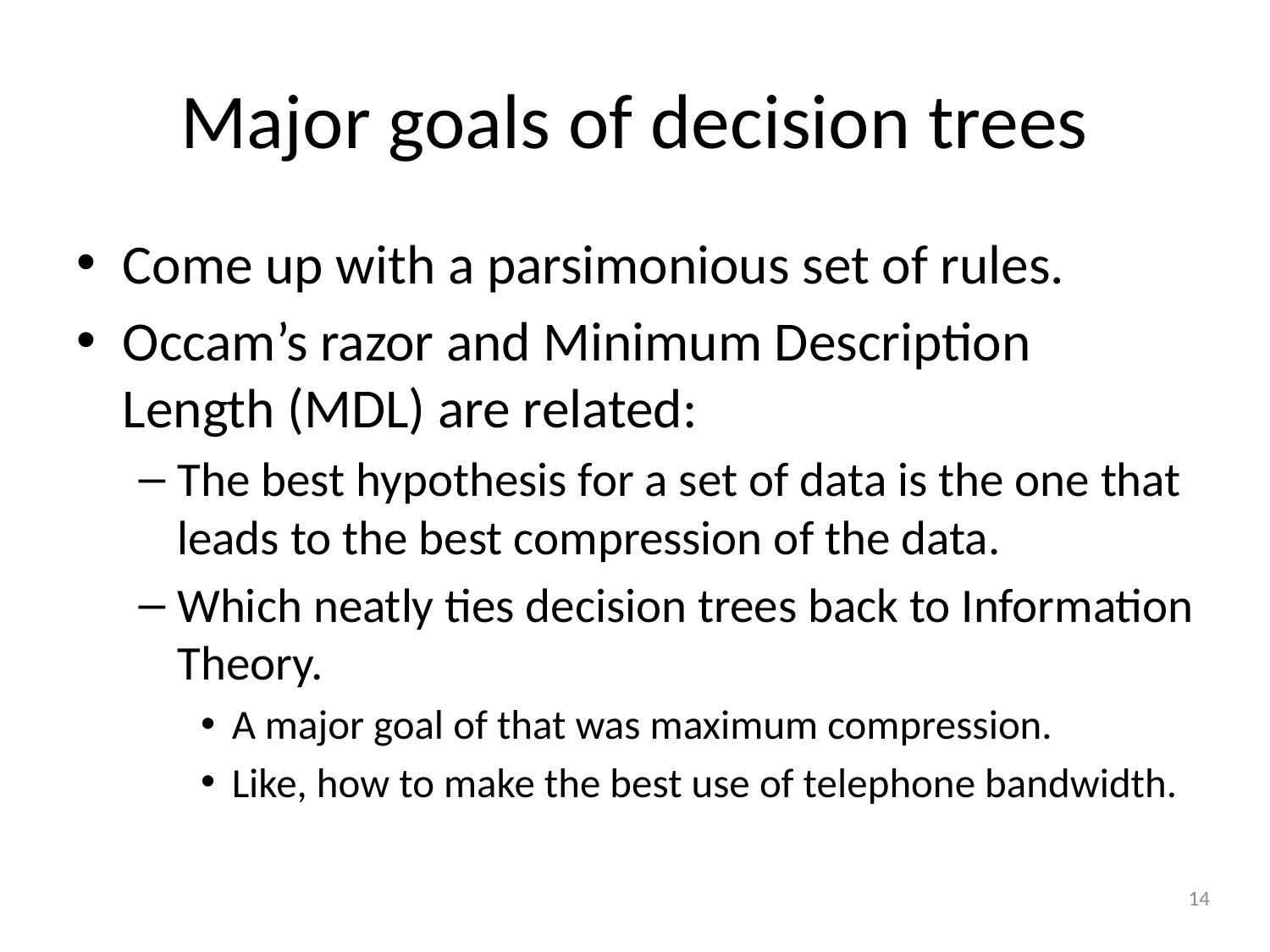

# Major goals of decision trees
Come up with a parsimonious set of rules.
Occam’s razor and Minimum Description Length (MDL) are related:
The best hypothesis for a set of data is the one that leads to the best compression of the data.
Which neatly ties decision trees back to Information Theory.
A major goal of that was maximum compression.
Like, how to make the best use of telephone bandwidth.